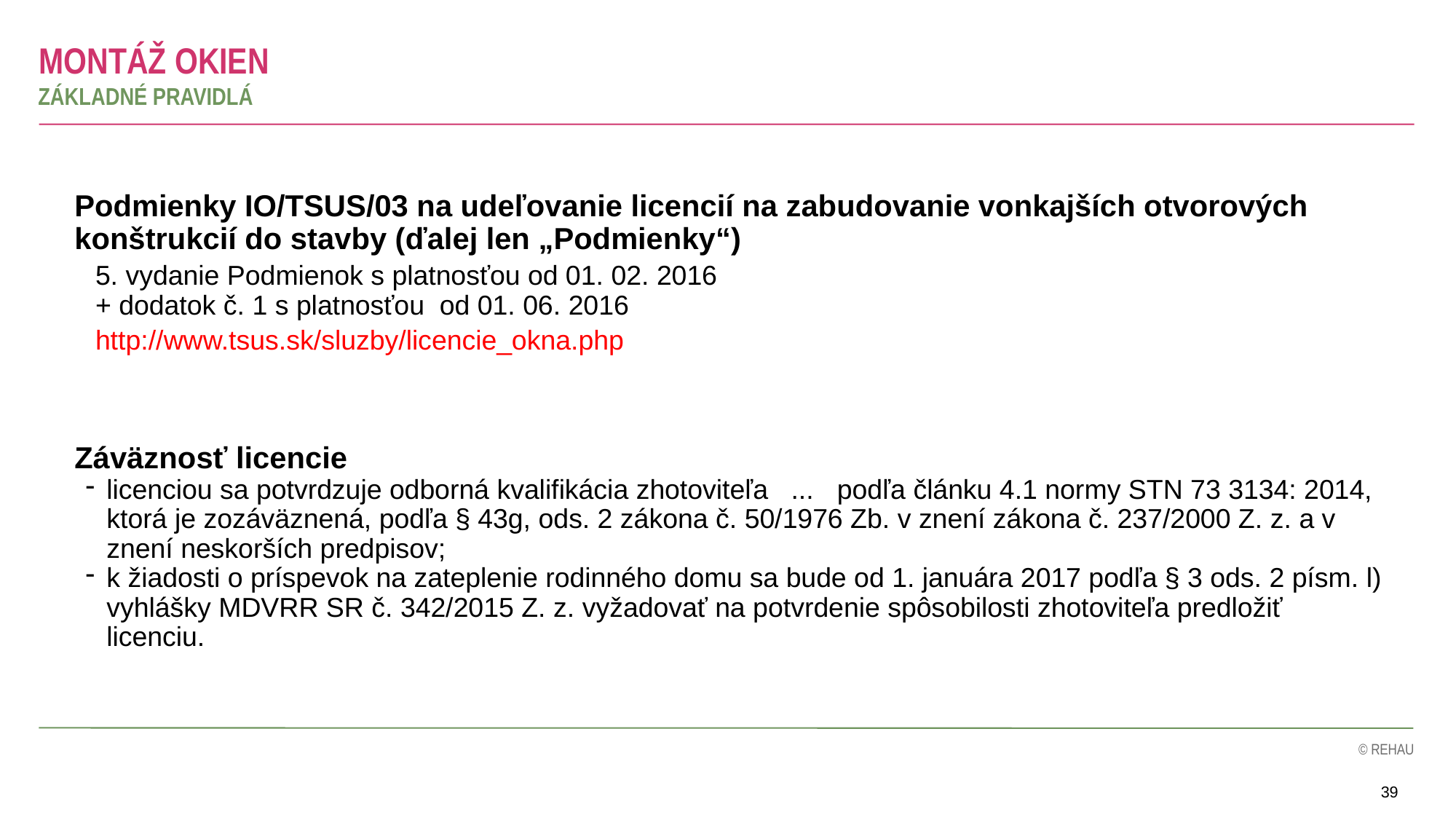

MONTÁŽ OKIEN
ZÁKLADNÉ PRAVIDLÁ

Podmienky IO/TSUS/03 na udeľovanie licencií na zabudovanie vonkajších otvorových konštrukcií do stavby (ďalej len „Podmienky“)
	5. vydanie Podmienok s platnosťou od 01. 02. 2016
	+ dodatok č. 1 s platnosťou  od 01. 06. 2016
	http://www.tsus.sk/sluzby/licencie_okna.php

Záväznosť licencie
licenciou sa potvrdzuje odborná kvalifikácia zhotoviteľa   ...   podľa článku 4.1 normy STN 73 3134: 2014, ktorá je zozáväznená, podľa § 43g, ods. 2 zákona č. 50/1976 Zb. v znení zákona č. 237/2000 Z. z. a v znení neskorších predpisov;
k žiadosti o príspevok na zateplenie rodinného domu sa bude od 1. januára 2017 podľa § 3 ods. 2 písm. l) vyhlášky MDVRR SR č. 342/2015 Z. z. vyžadovať na potvrdenie spôsobilosti zhotoviteľa predložiť licenciu.

39